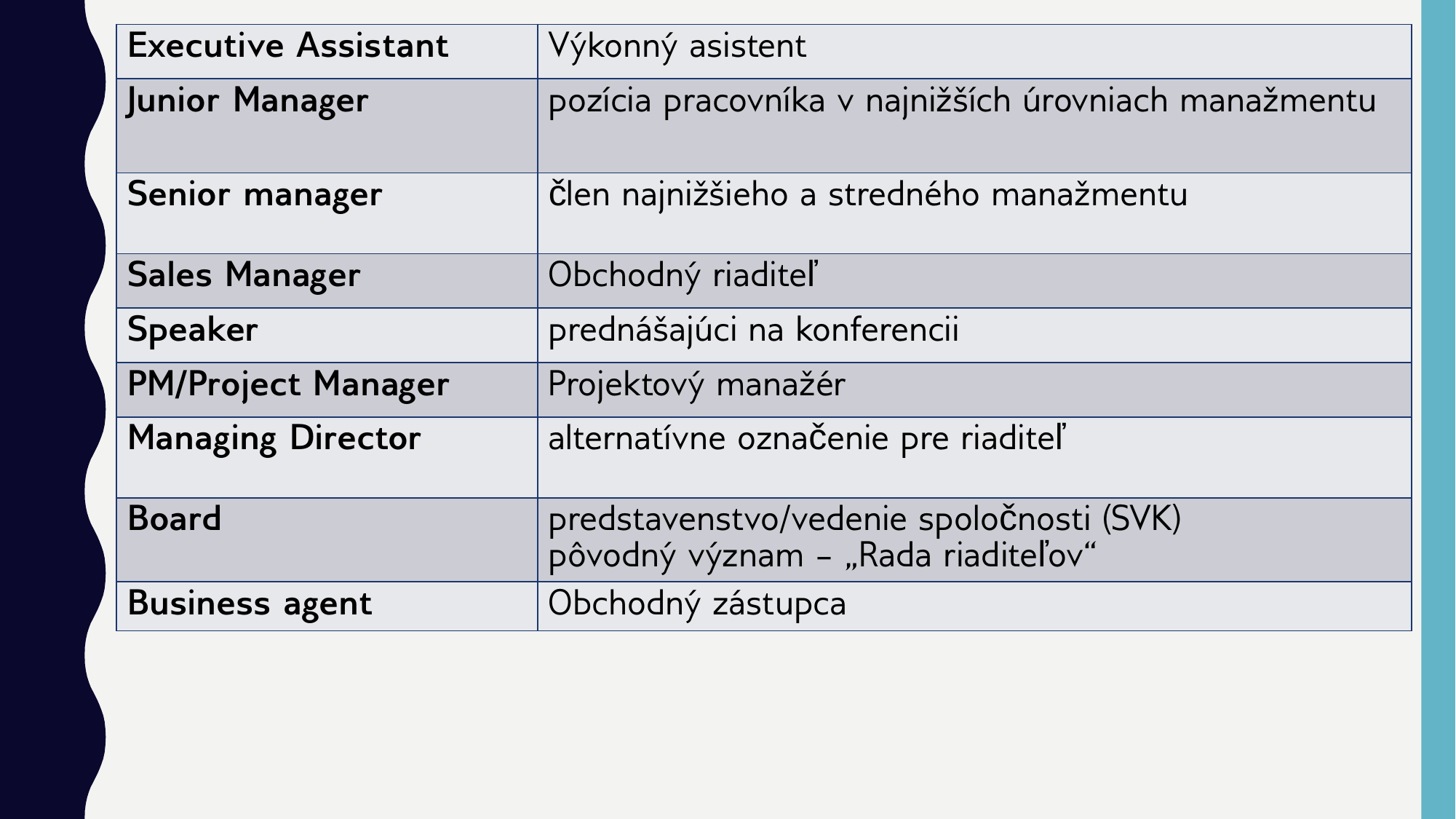

| Executive Assistant | Výkonný asistent |
| --- | --- |
| Junior Manager | pozícia pracovníka v najnižších úrovniach manažmentu |
| Senior manager | člen najnižšieho a stredného manažmentu |
| Sales Manager | Obchodný riaditeľ |
| Speaker | prednášajúci na konferencii |
| PM/Project Manager | Projektový manažér |
| Managing Director | alternatívne označenie pre riaditeľ |
| Board | predstavenstvo/vedenie spoločnosti (SVK) pôvodný význam – „Rada riaditeľov“ |
| Business agent | Obchodný zástupca |